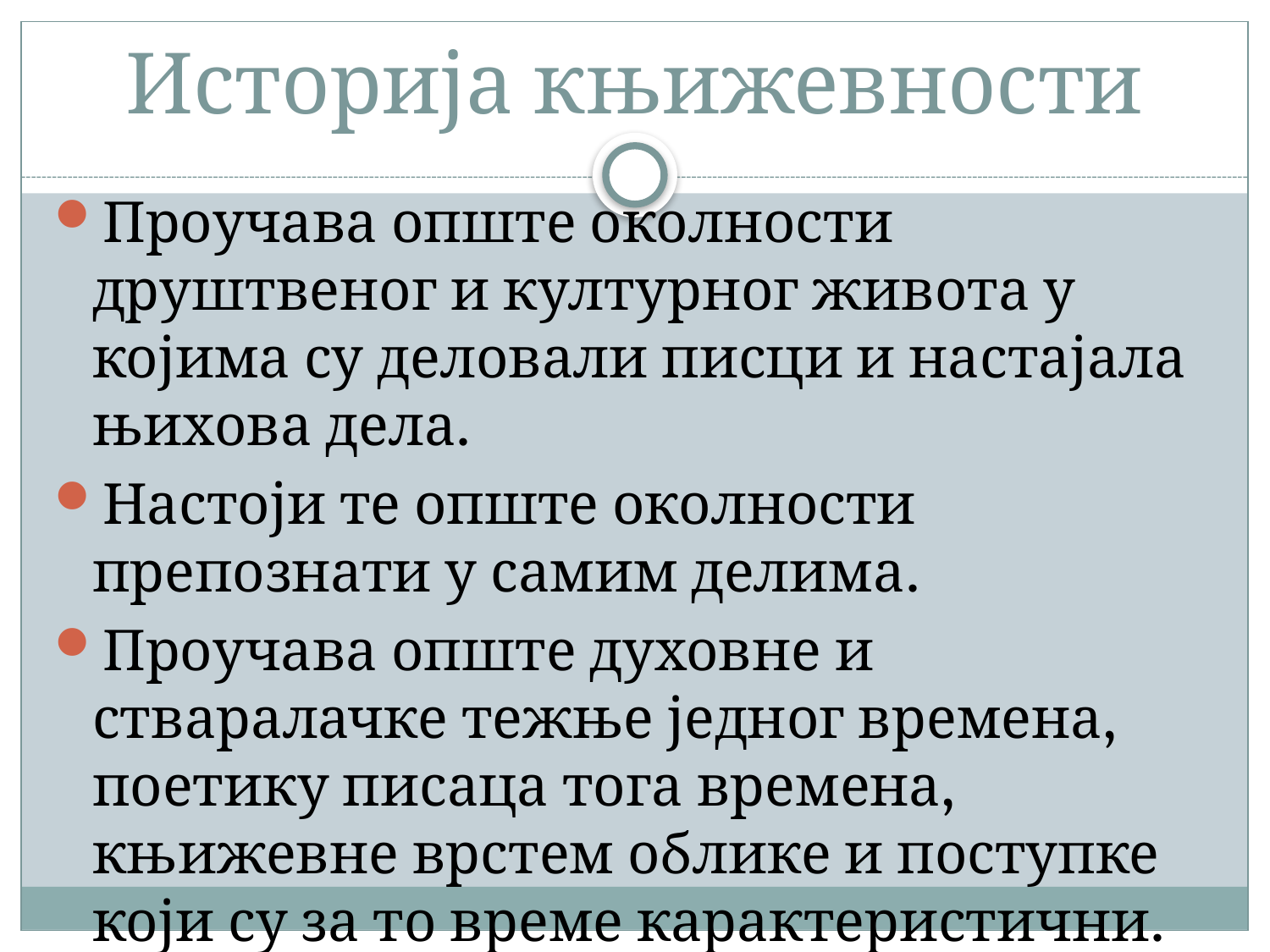

# Историја књижевности
Проучава опште околности друштвеног и културног живота у којима су деловали писци и настајала њихова дела.
Настоји те опште околности препознати у самим делима.
Проучава опште духовне и стваралачке тежње једног времена, поетику писаца тога времена, књижевне врстем облике и поступке који су за то време карактеристични.